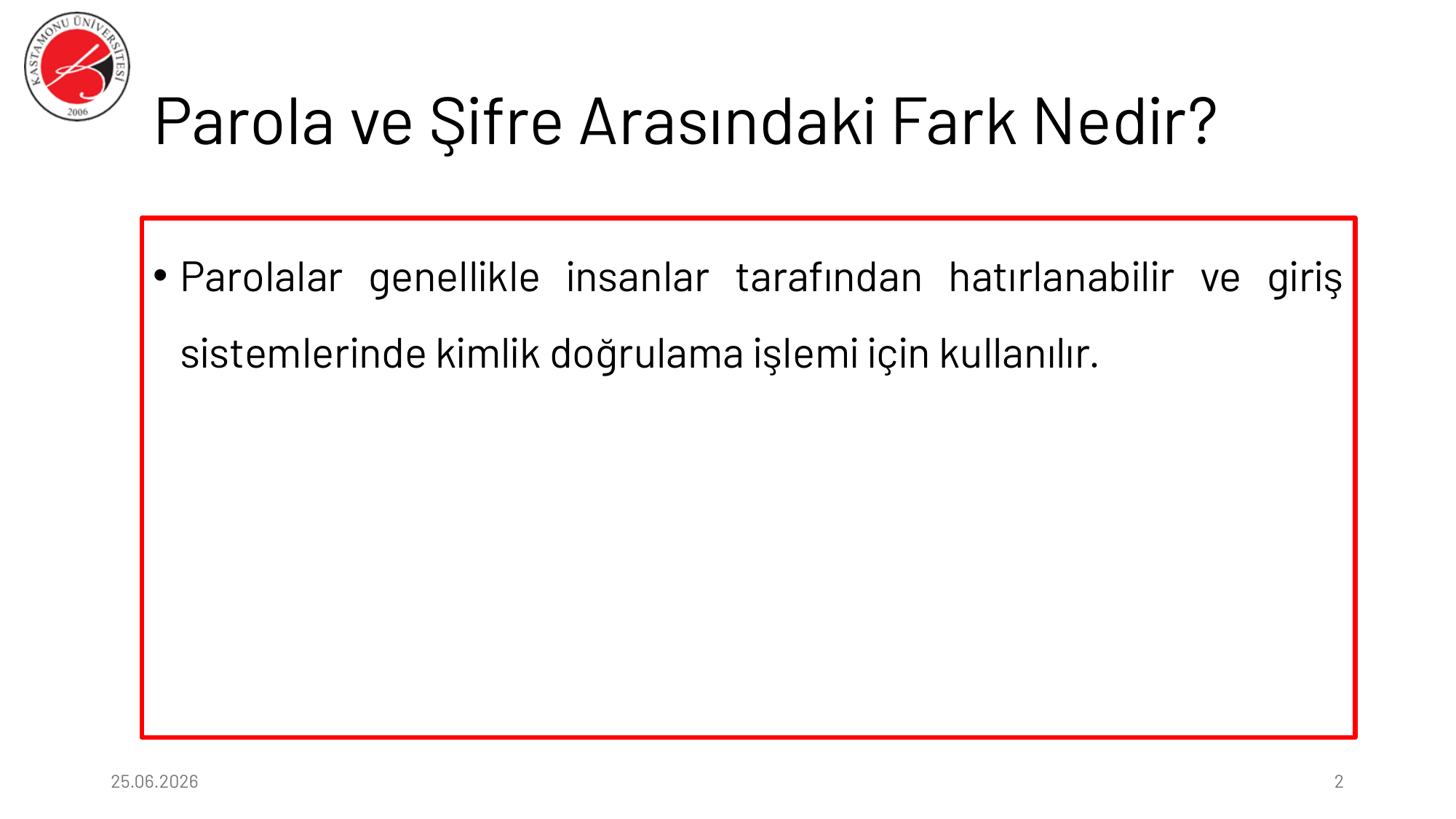

# Parola ve Şifre Arasındaki Fark Nedir?
Parolalar genellikle insanlar tarafından hatırlanabilir ve giriş sistemlerinde kimlik doğrulama işlemi için kullanılır.

25.06.2026
2